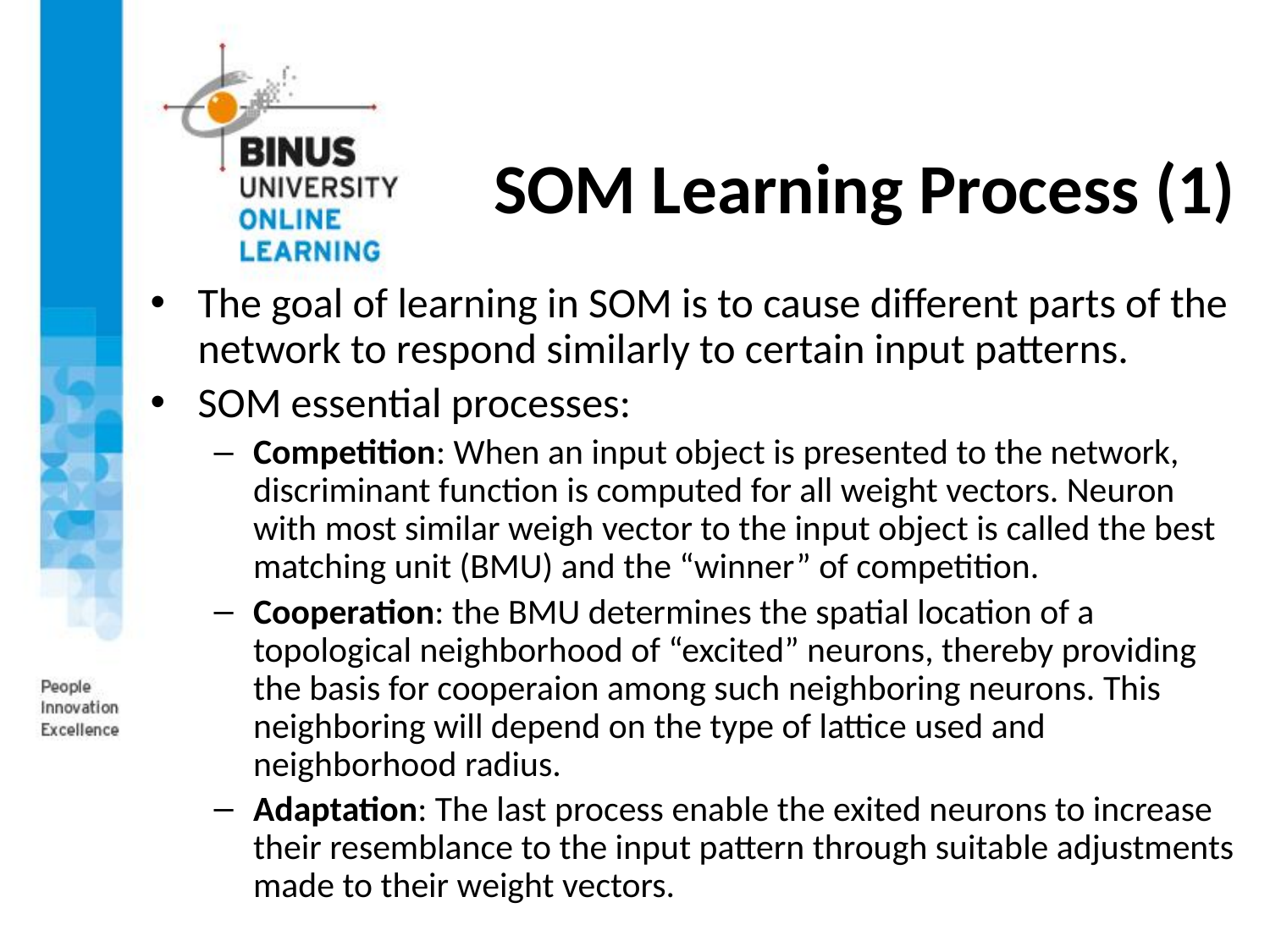

# SOM Learning Process (1)
The goal of learning in SOM is to cause different parts of the network to respond similarly to certain input patterns.
SOM essential processes:
Competition: When an input object is presented to the network, discriminant function is computed for all weight vectors. Neuron with most similar weigh vector to the input object is called the best matching unit (BMU) and the “winner” of competition.
Cooperation: the BMU determines the spatial location of a topological neighborhood of “excited” neurons, thereby providing the basis for cooperaion among such neighboring neurons. This neighboring will depend on the type of lattice used and neighborhood radius.
Adaptation: The last process enable the exited neurons to increase their resemblance to the input pattern through suitable adjustments made to their weight vectors.